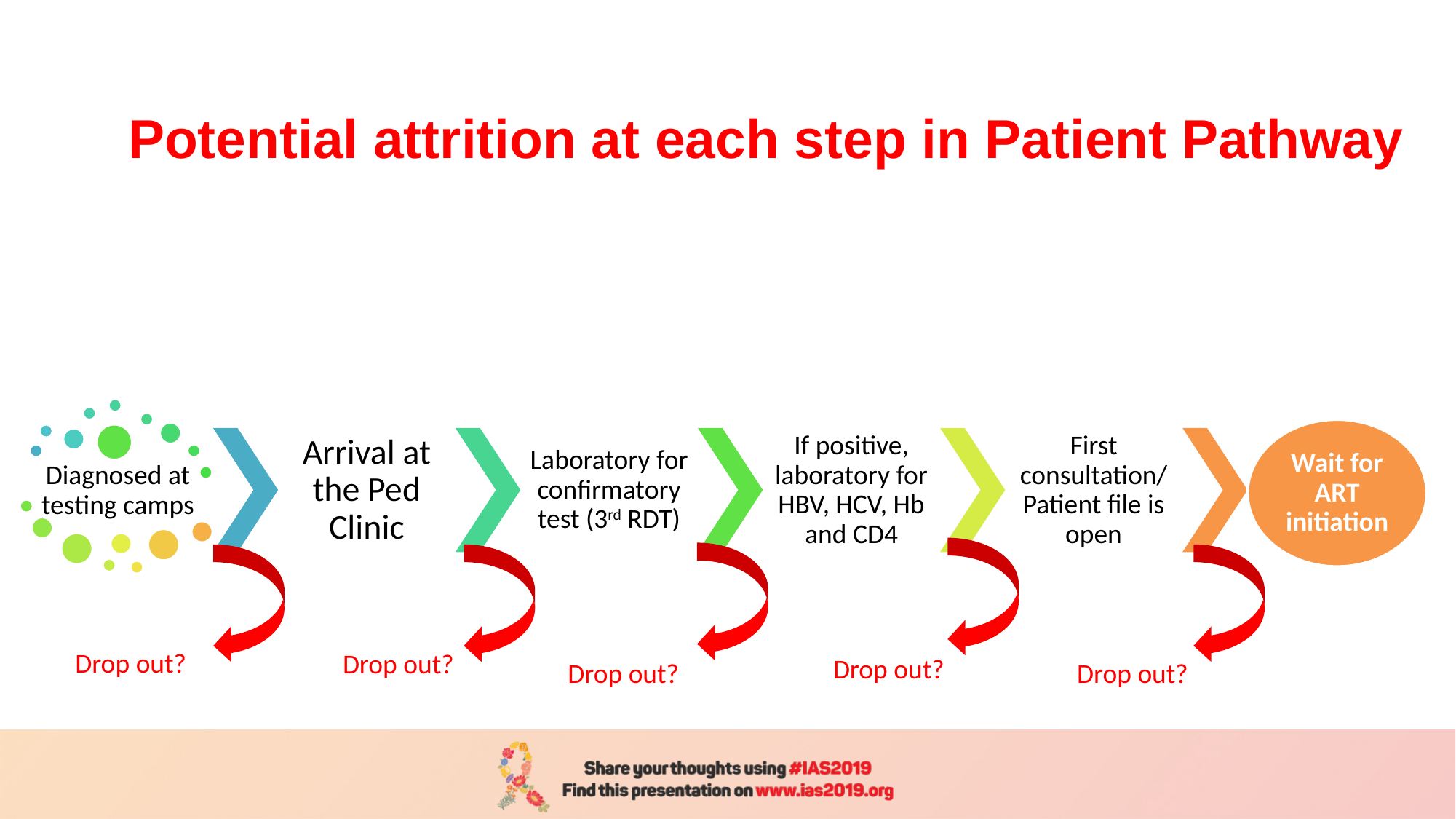

Potential attrition at each step in Patient Pathway
Diagnosed at testing camps
Arrival at the Ped Clinic
Laboratory for confirmatory test (3rd RDT)
If positive, laboratory for HBV, HCV, Hb and CD4
First consultation/ Patient file is open
Wait for ART initiation

Drop out?
Drop out?
Drop out?
Drop out?
Drop out?